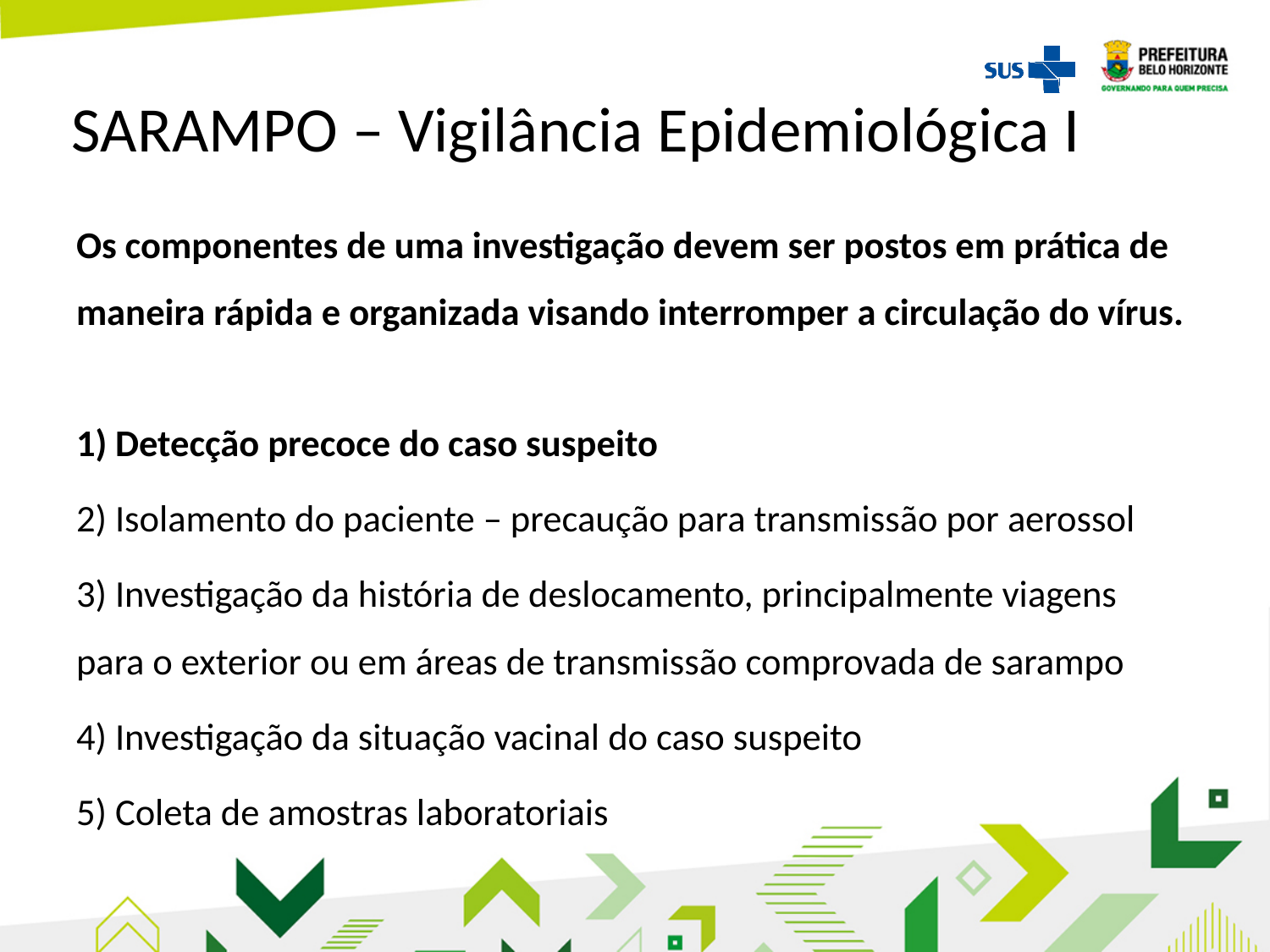

# SARAMPO – Vigilância Epidemiológica I
Os componentes de uma investigação devem ser postos em prática de maneira rápida e organizada visando interromper a circulação do vírus.

1) Detecção precoce do caso suspeito
2) Isolamento do paciente – precaução para transmissão por aerossol
3) Investigação da história de deslocamento, principalmente viagens para o exterior ou em áreas de transmissão comprovada de sarampo
4) Investigação da situação vacinal do caso suspeito
5) Coleta de amostras laboratoriais